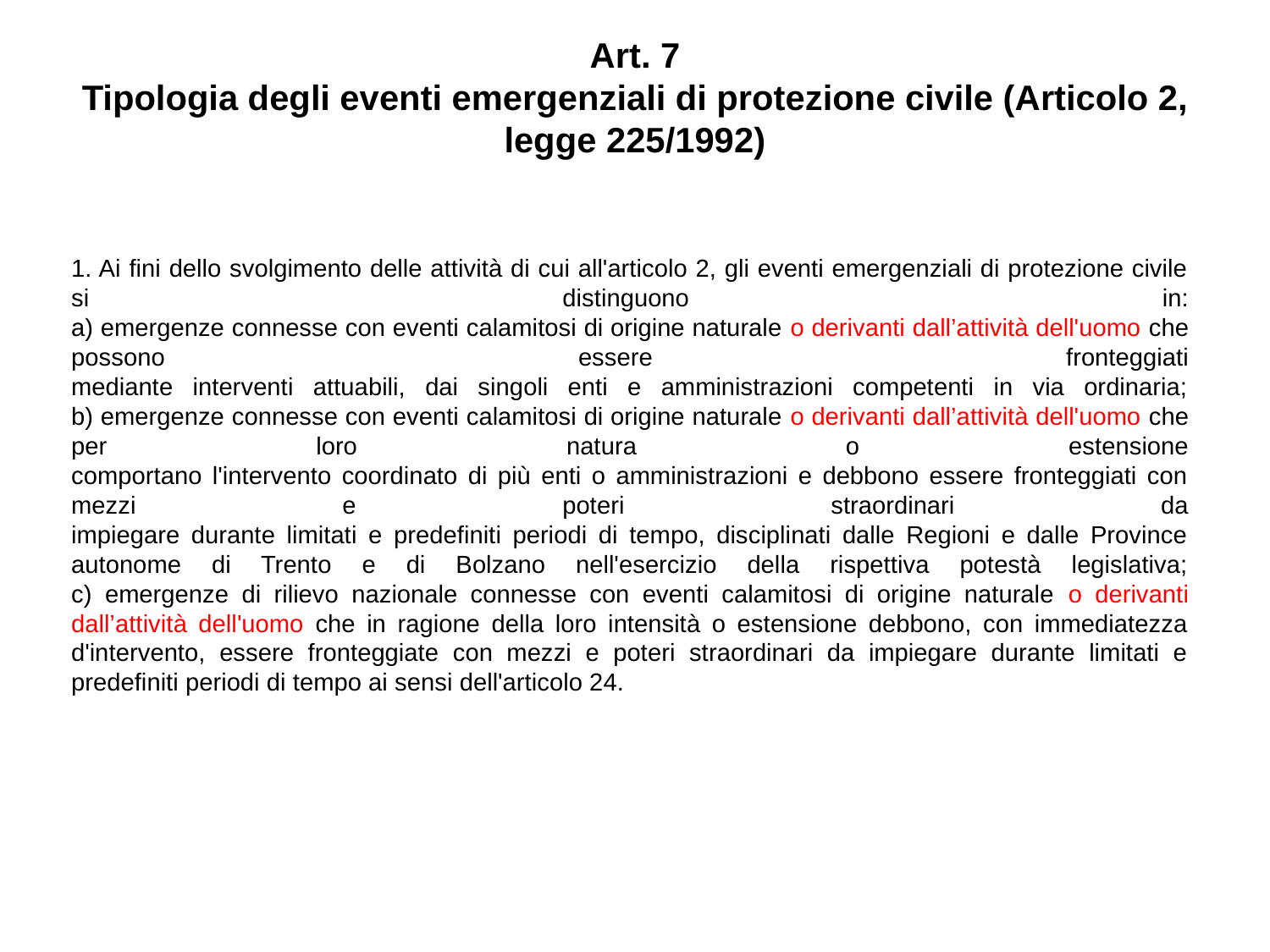

# Art. 7 Tipologia degli eventi emergenziali di protezione civile (Articolo 2, legge 225/1992)

1. Ai fini dello svolgimento delle attività di cui all'articolo 2, gli eventi emergenziali di protezione civile si distinguono in:
a) emergenze connesse con eventi calamitosi di origine naturale o derivanti dall’attività dell'uomo che possono essere fronteggiati
mediante interventi attuabili, dai singoli enti e amministrazioni competenti in via ordinaria;
b) emergenze connesse con eventi calamitosi di origine naturale o derivanti dall’attività dell'uomo che per loro natura o estensione
comportano l'intervento coordinato di più enti o amministrazioni e debbono essere fronteggiati con mezzi e poteri straordinari da
impiegare durante limitati e predefiniti periodi di tempo, disciplinati dalle Regioni e dalle Province autonome di Trento e di Bolzano nell'esercizio della rispettiva potestà legislativa;
c) emergenze di rilievo nazionale connesse con eventi calamitosi di origine naturale o derivanti dall’attività dell'uomo che in ragione della loro intensità o estensione debbono, con immediatezza d'intervento, essere fronteggiate con mezzi e poteri straordinari da impiegare durante limitati e predefiniti periodi di tempo ai sensi dell'articolo 24.